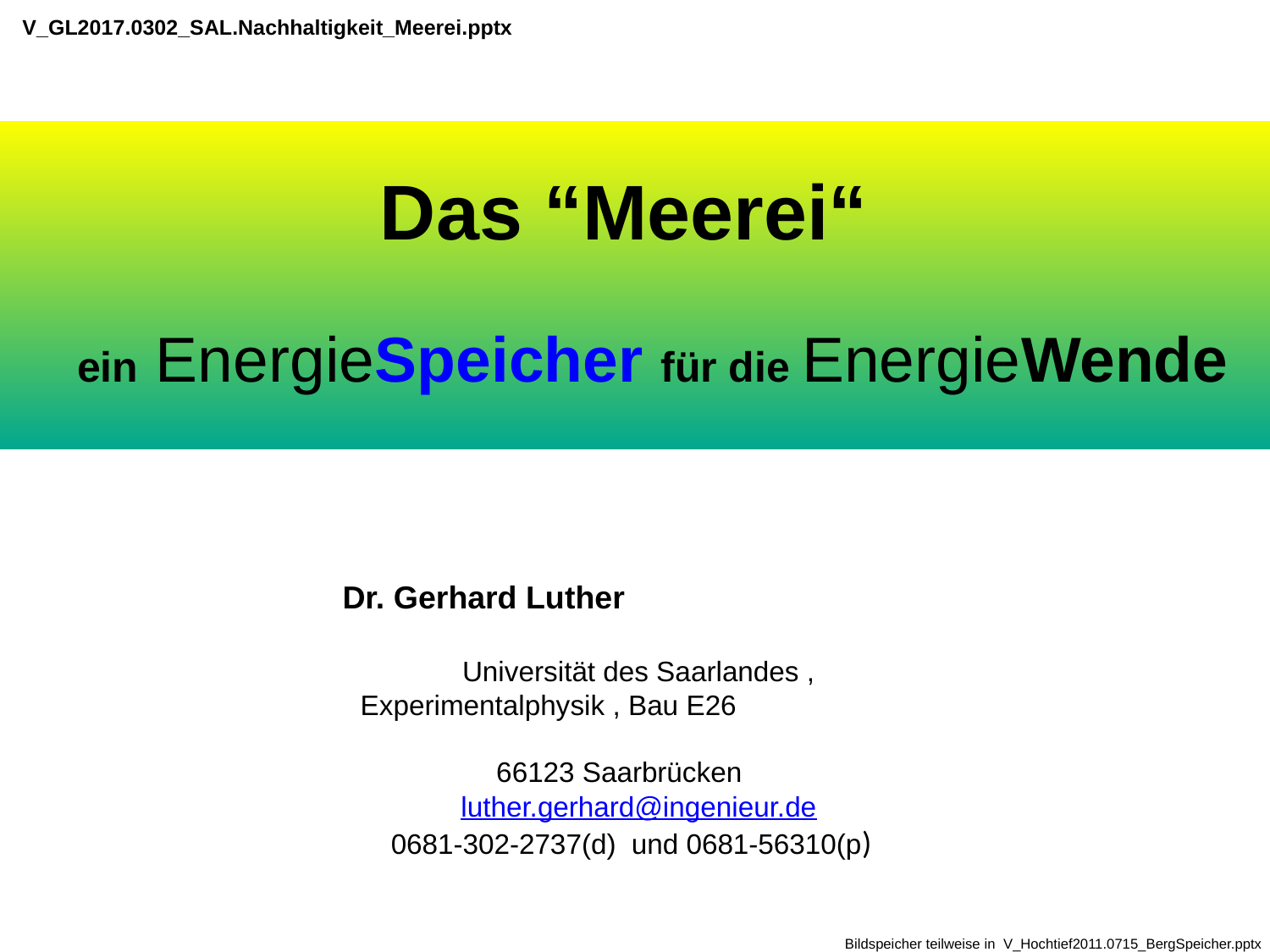

V_GL2017.0302_SAL.Nachhaltigkeit_Meerei.pptx
# Das “Meerei“ ein EnergieSpeicher für die EnergieWende
Dr. Gerhard Luther
 Universität des Saarlandes ,
  Experimentalphysik , Bau E26
 66123 Saarbrücken
 luther.gerhard@ingenieur.de
0681-302-2737(d)  und 0681-56310(p)
Bildspeicher teilweise in  V_Hochtief2011.0715_BergSpeicher.pptx